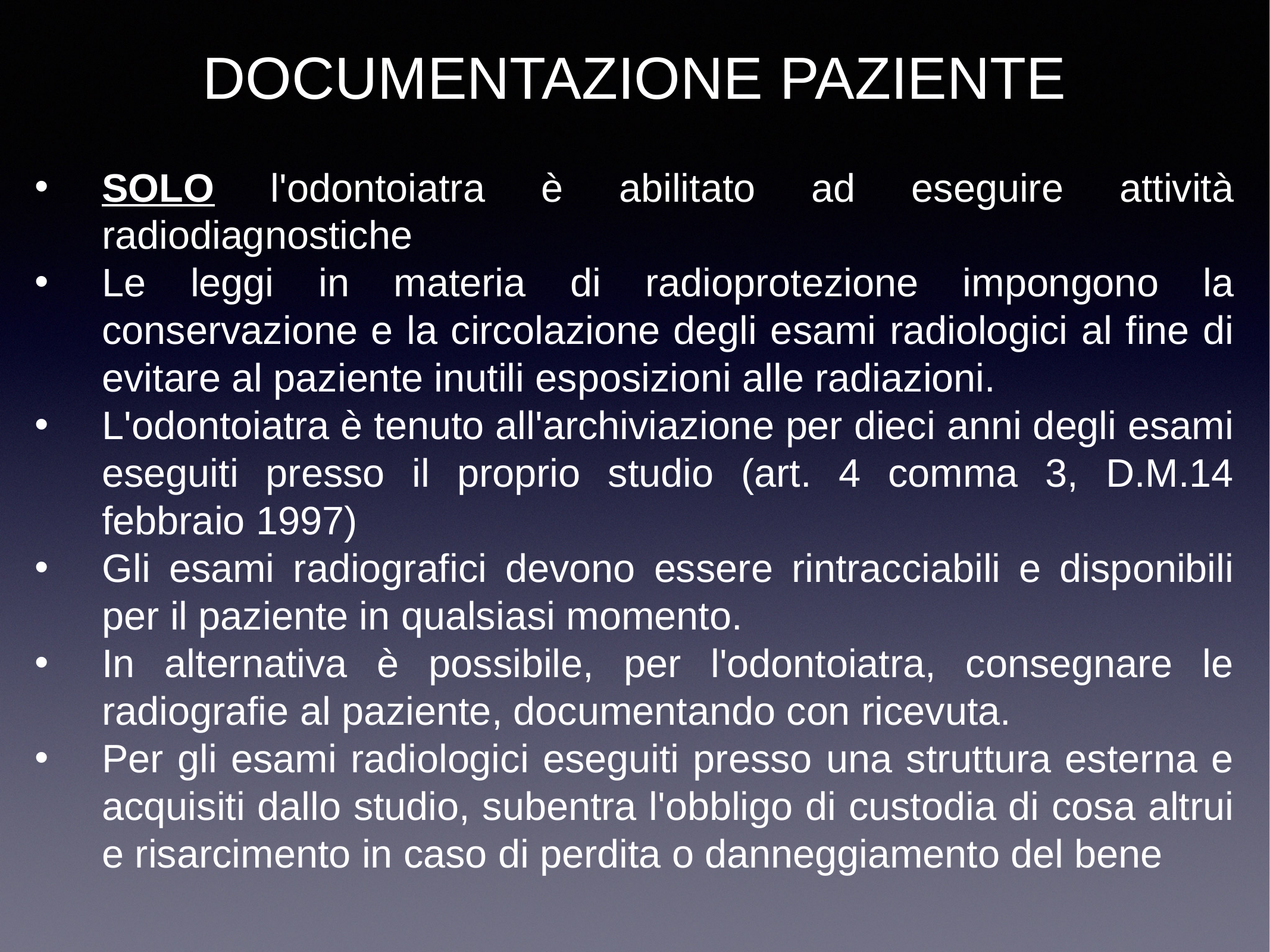

DOCUMENTAZIONE PAZIENTE
SOLO l'odontoiatra è abilitato ad eseguire attività radiodiagnostiche
Le leggi in materia di radioprotezione impongono la conservazione e la circolazione degli esami radiologici al fine di evitare al paziente inutili esposizioni alle radiazioni.
L'odontoiatra è tenuto all'archiviazione per dieci anni degli esami eseguiti presso il proprio studio (art. 4 comma 3, D.M.14 febbraio 1997)
Gli esami radiografici devono essere rintracciabili e disponibili per il paziente in qualsiasi momento.
In alternativa è possibile, per l'odontoiatra, consegnare le radiografie al paziente, documentando con ricevuta.
Per gli esami radiologici eseguiti presso una struttura esterna e acquisiti dallo studio, subentra l'obbligo di custodia di cosa altrui e risarcimento in caso di perdita o danneggiamento del bene